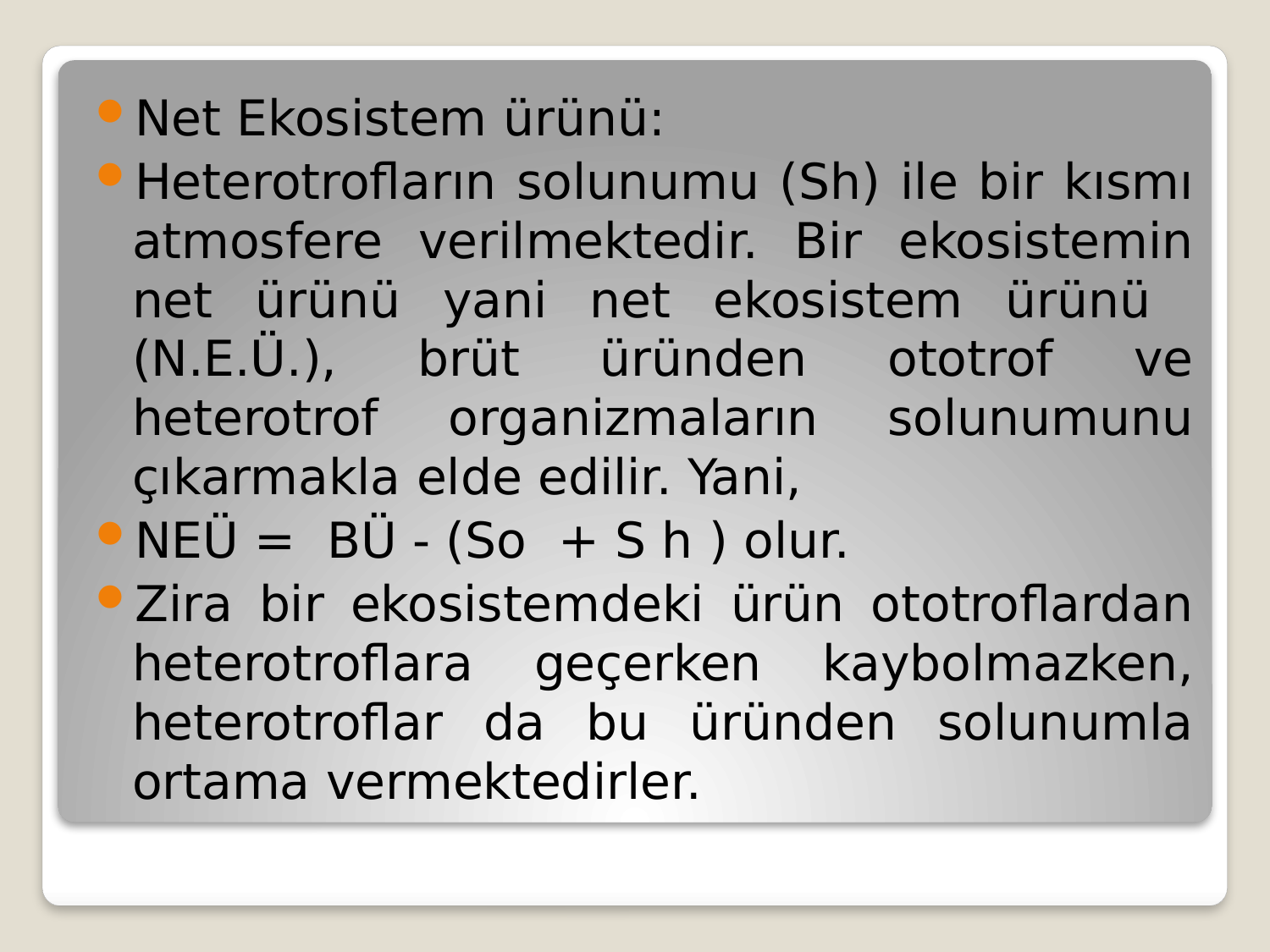

Net Ekosistem ürünü:
Heterotrofların solunumu (Sh) ile bir kısmı atmosfere verilmektedir. Bir ekosistemin net ürünü yani net ekosistem ürünü  (N.E.Ü.), brüt üründen ototrof ve heterotrof organizmaların solunumunu çıkarmakla elde edilir. Yani,
NEÜ =  BÜ - (So  + S h ) olur.
Zira bir ekosistemdeki ürün ototroflardan heterotroflara geçerken kaybolmazken, heterotroflar da bu üründen solunumla ortama vermektedirler.